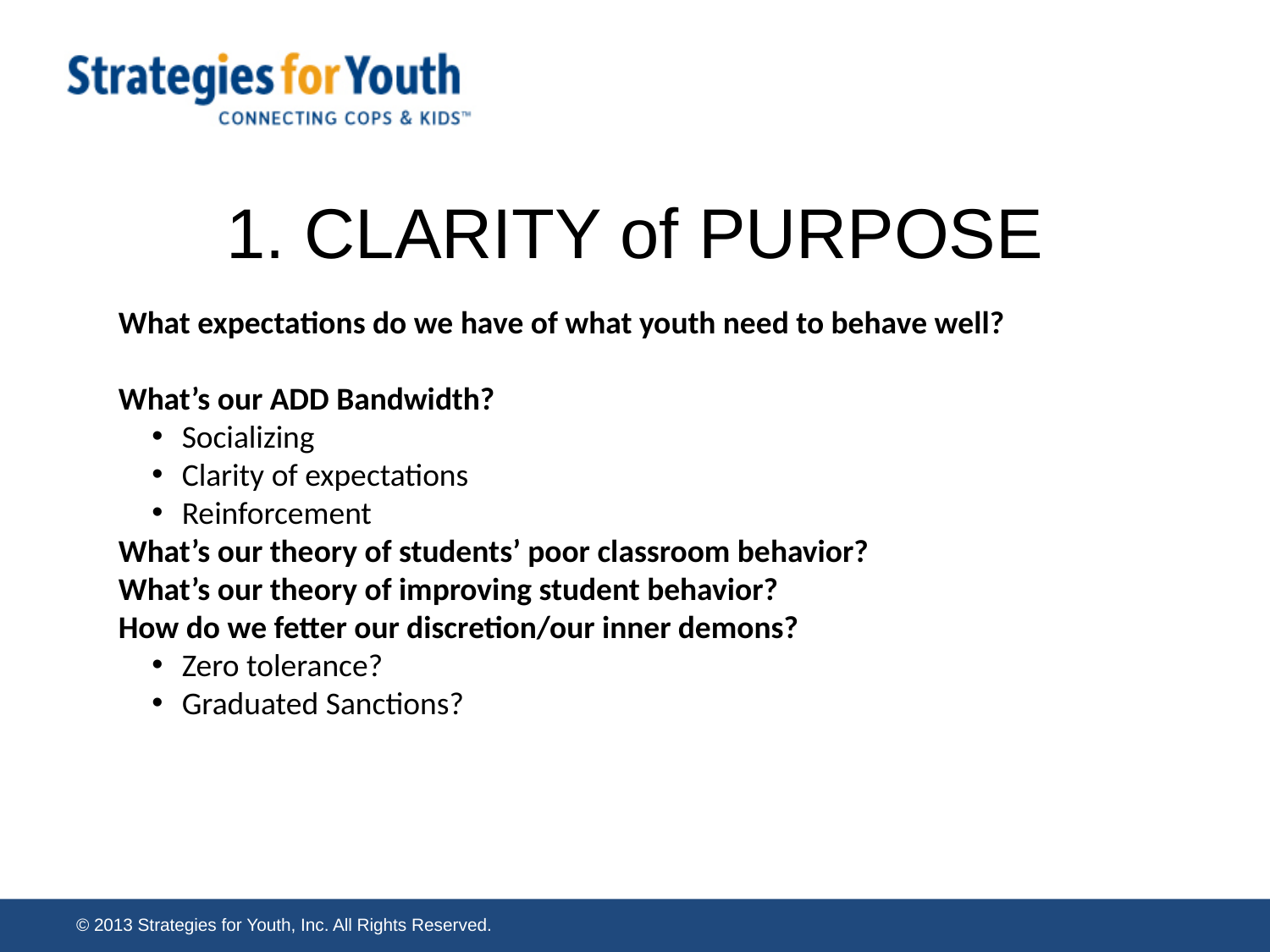

# 1. CLARITY of PURPOSE
What expectations do we have of what youth need to behave well?

What’s our ADD Bandwidth?
Socializing
Clarity of expectations
Reinforcement
What’s our theory of students’ poor classroom behavior?
What’s our theory of improving student behavior?
How do we fetter our discretion/our inner demons?
Zero tolerance?
Graduated Sanctions?
© 2013 Strategies for Youth, Inc. All Rights Reserved.